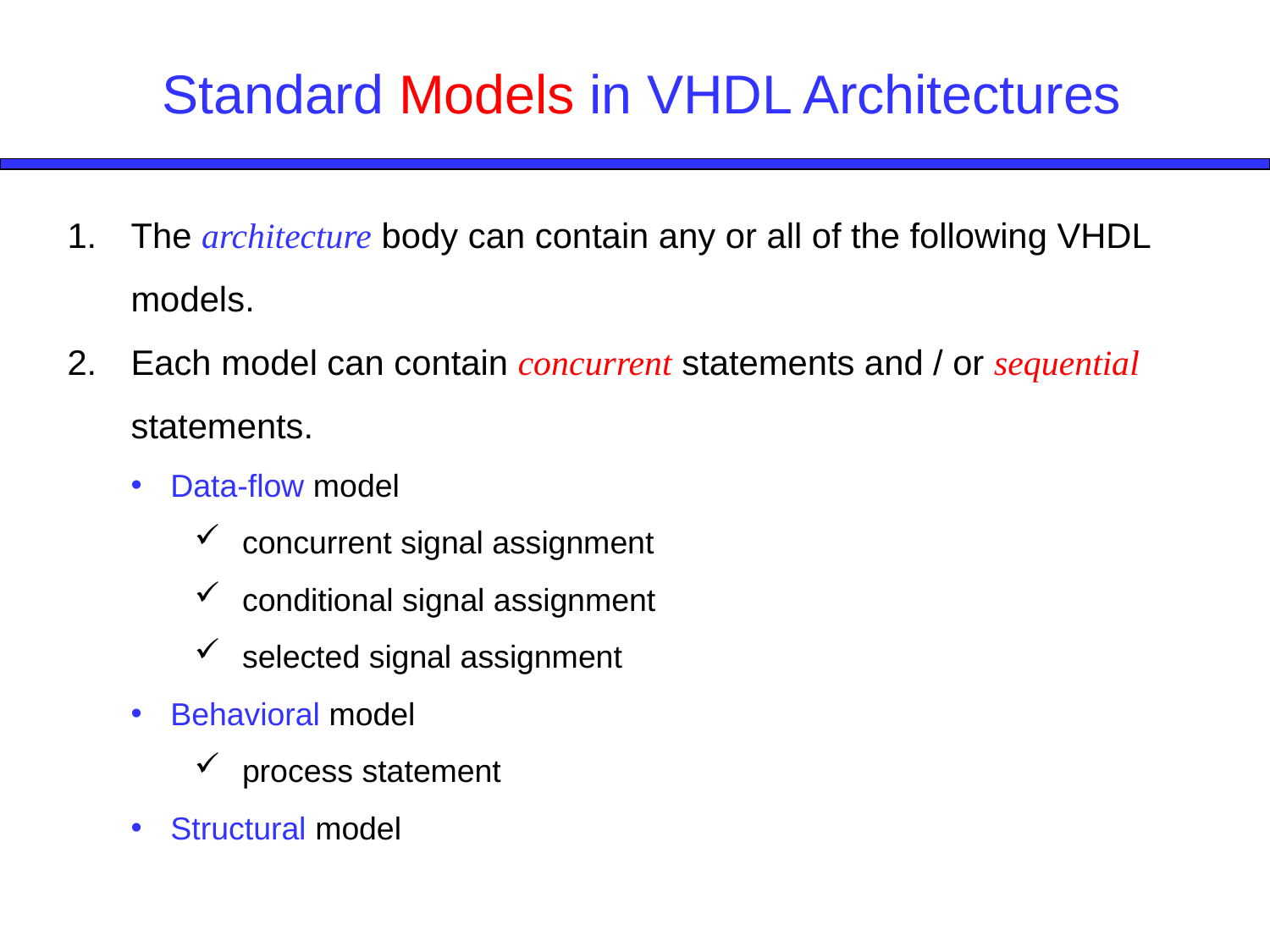

# Standard Models in VHDL Architectures
The architecture body can contain any or all of the following VHDL models.
Each model can contain concurrent statements and / or sequential statements.
Data-flow model
concurrent signal assignment
conditional signal assignment
selected signal assignment
Behavioral model
process statement
Structural model